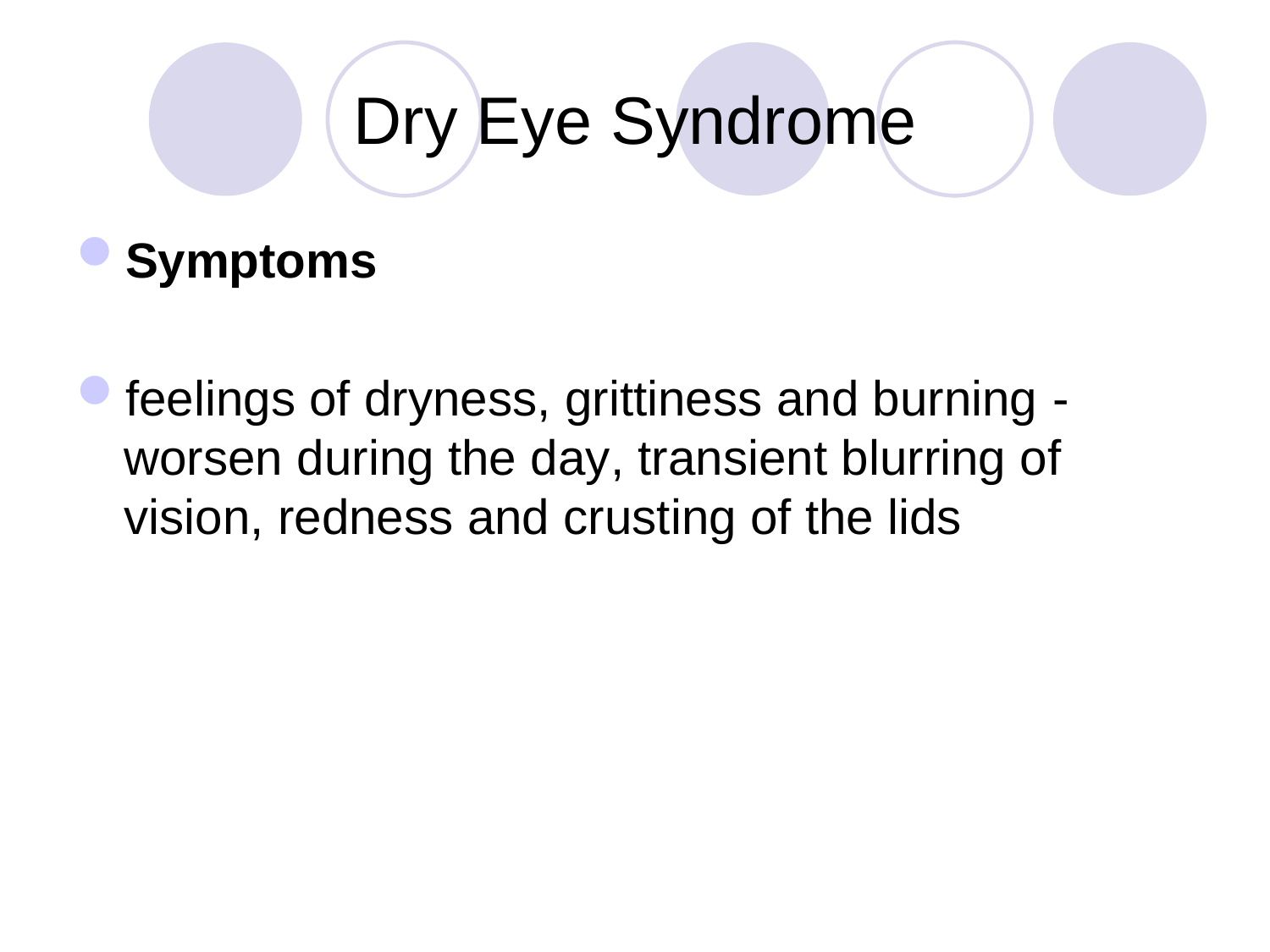

# Dry Eye Syndrome
Symptoms

feelings of dryness, grittiness and burning - worsen during the day, transient blurring of vision, redness and crusting of the lids